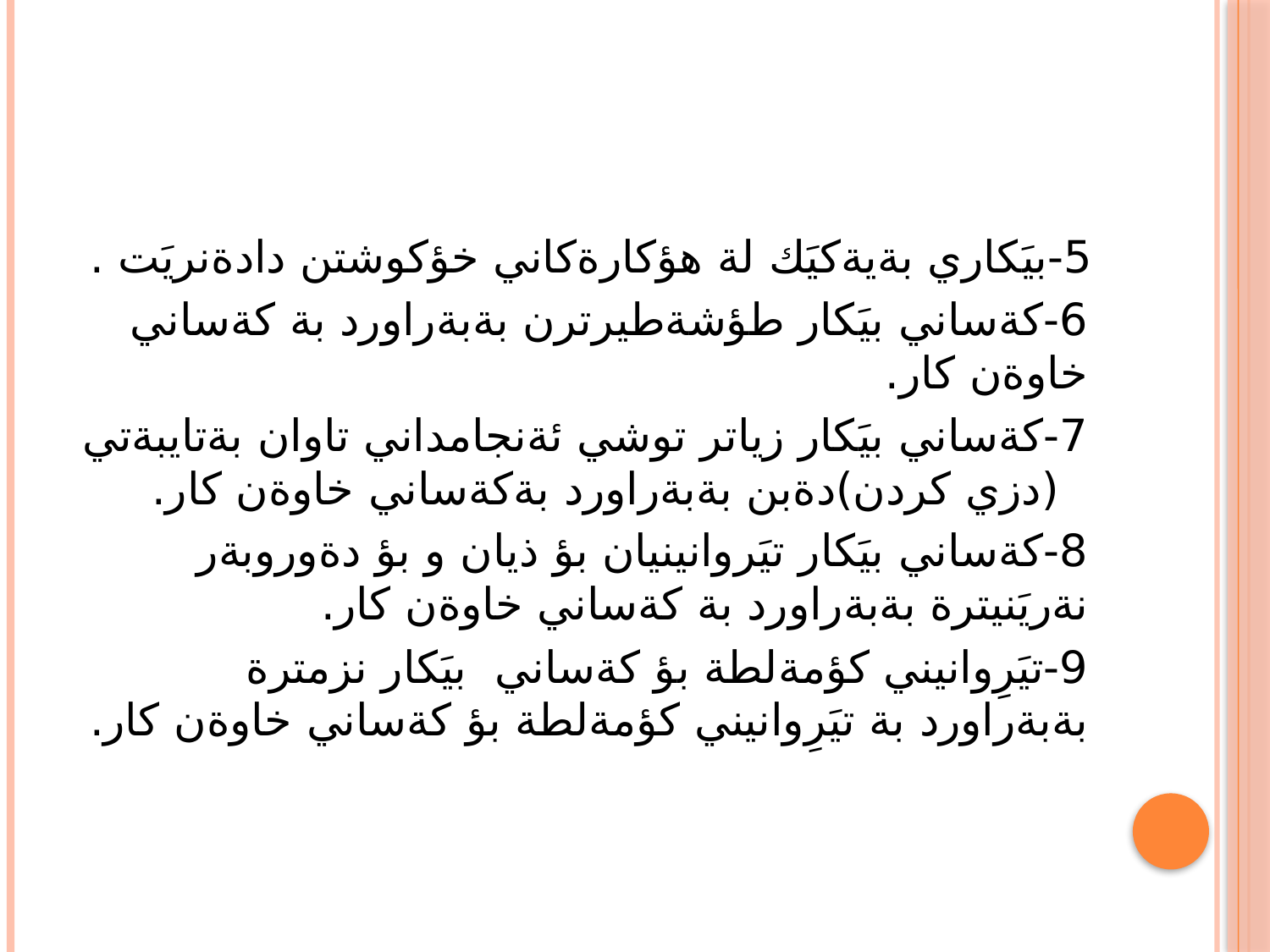

#
5-بيَكاري بةيةكيَك لة هؤكارةكاني خؤكوشتن دادةنريَت .
6-كةساني بيَكار طؤشةطيرترن بةبةراورد بة كةساني خاوةن كار.
7-كةساني بيَكار زياتر توشي ئةنجامداني تاوان بةتايبةتي   (دزي كردن)دةبن بةبةراورد بةكةساني خاوةن كار.
8-كةساني بيَكار تيَروانينيان بؤ ذيان و بؤ دةوروبةر نةريَنيترة بةبةراورد بة كةساني خاوةن كار.
9-تيَرِوانيني كؤمةلطة بؤ كةساني  بيَكار نزمترة بةبةراورد بة تيَرِوانيني كؤمةلطة بؤ كةساني خاوةن كار.